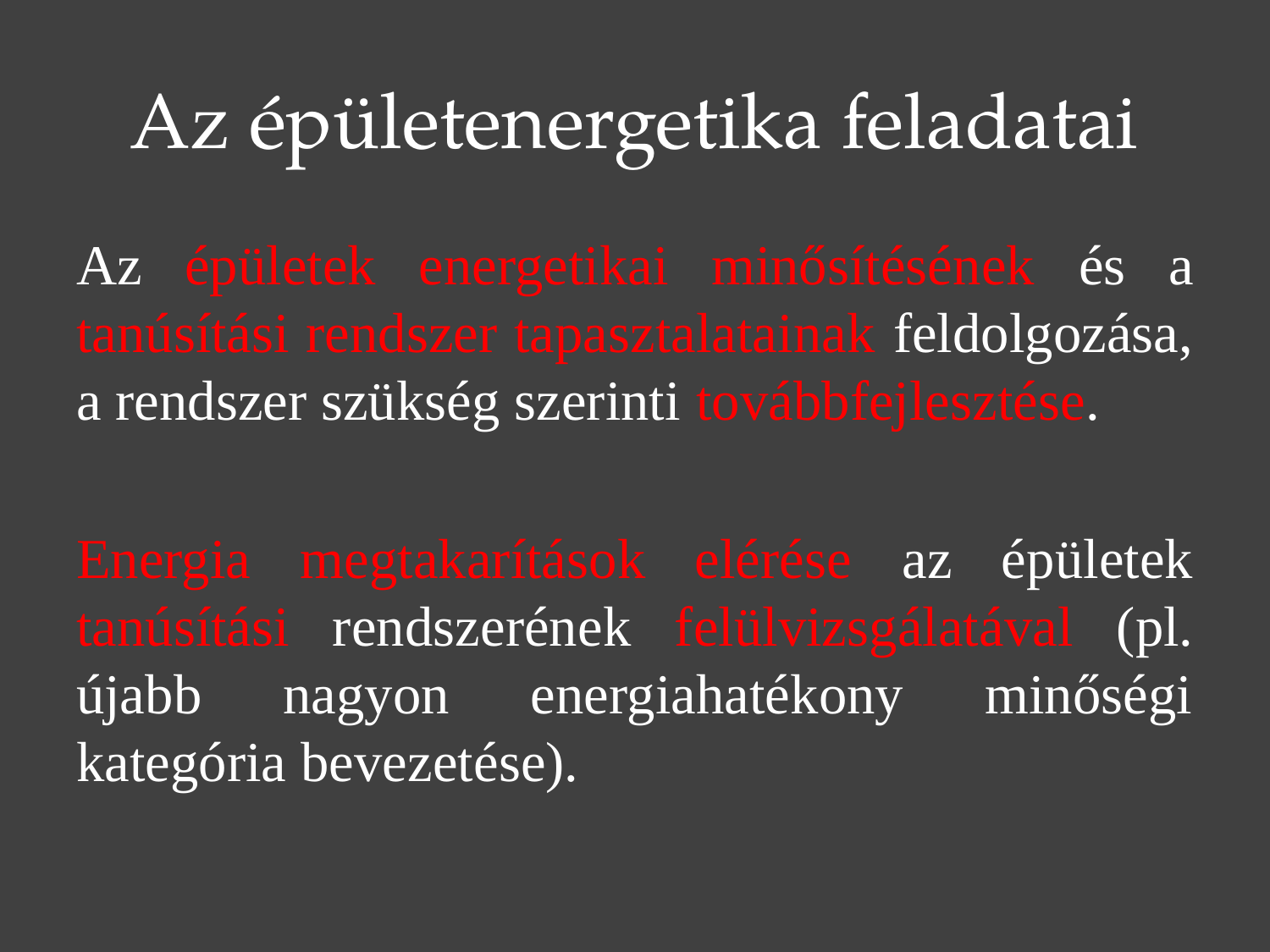

# Az épületenergetika feladatai
Az épületek energetikai minősítésének és a tanúsítási rendszer tapasztalatainak feldolgozása, a rendszer szükség szerinti továbbfejlesztése.

Energia megtakarítások elérése az épületek tanúsítási rendszerének felülvizsgálatával (pl. újabb nagyon energiahatékony minőségi kategória bevezetése).